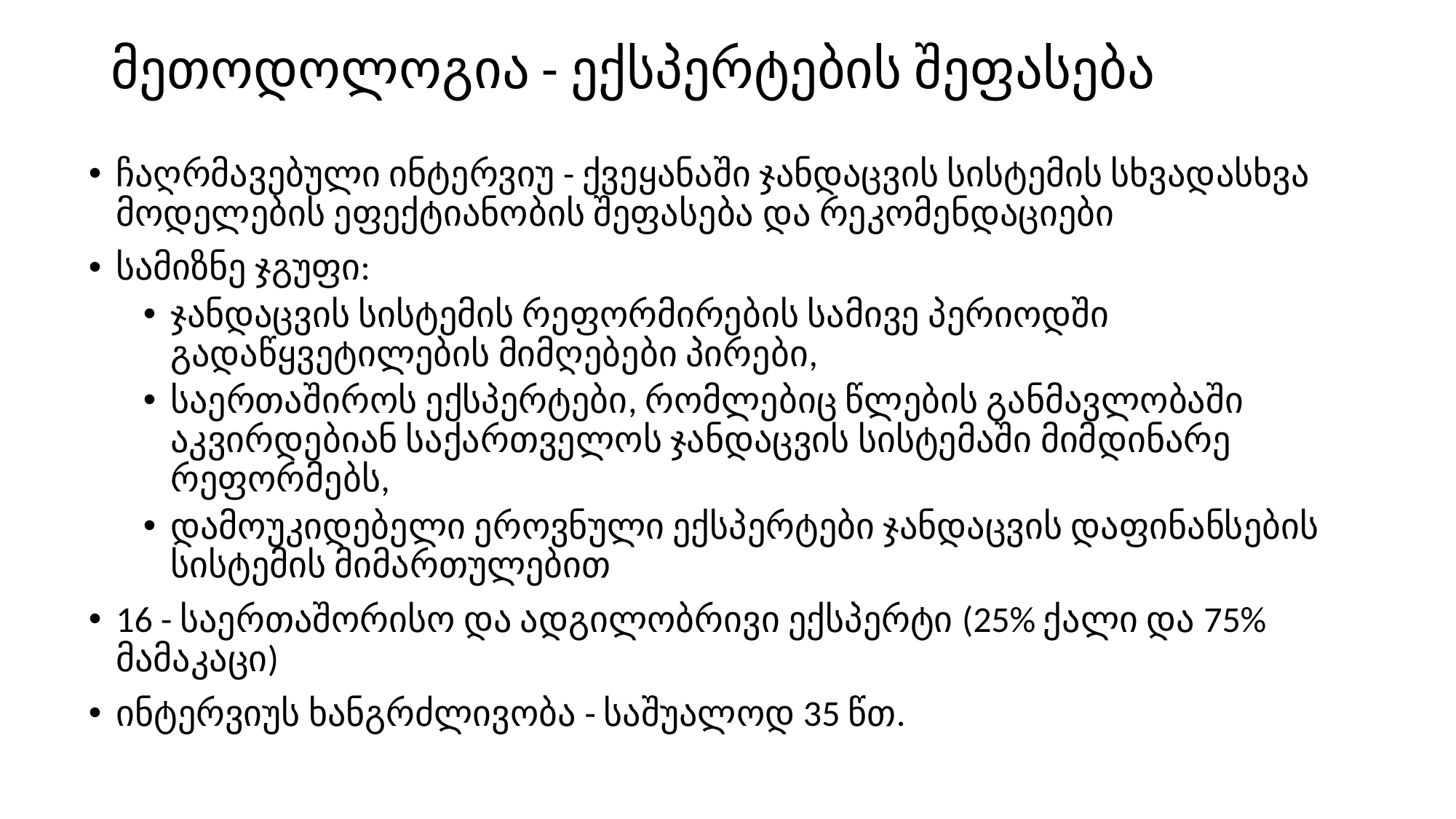

# მეთოდოლოგია - ექსპერტების შეფასება
ჩაღრმავებული ინტერვიუ - ქვეყანაში ჯანდაცვის სისტემის სხვადასხვა მოდელების ეფექტიანობის შეფასება და რეკომენდაციები
სამიზნე ჯგუფი:
ჯანდაცვის სისტემის რეფორმირების სამივე პერიოდში გადაწყვეტილების მიმღებები პირები,
საერთაშიროს ექსპერტები, რომლებიც წლების განმავლობაში აკვირდებიან საქართველოს ჯანდაცვის სისტემაში მიმდინარე რეფორმებს,
დამოუკიდებელი ეროვნული ექსპერტები ჯანდაცვის დაფინანსების სისტემის მიმართულებით
16 - საერთაშორისო და ადგილობრივი ექსპერტი (25% ქალი და 75% მამაკაცი)
ინტერვიუს ხანგრძლივობა - საშუალოდ 35 წთ.